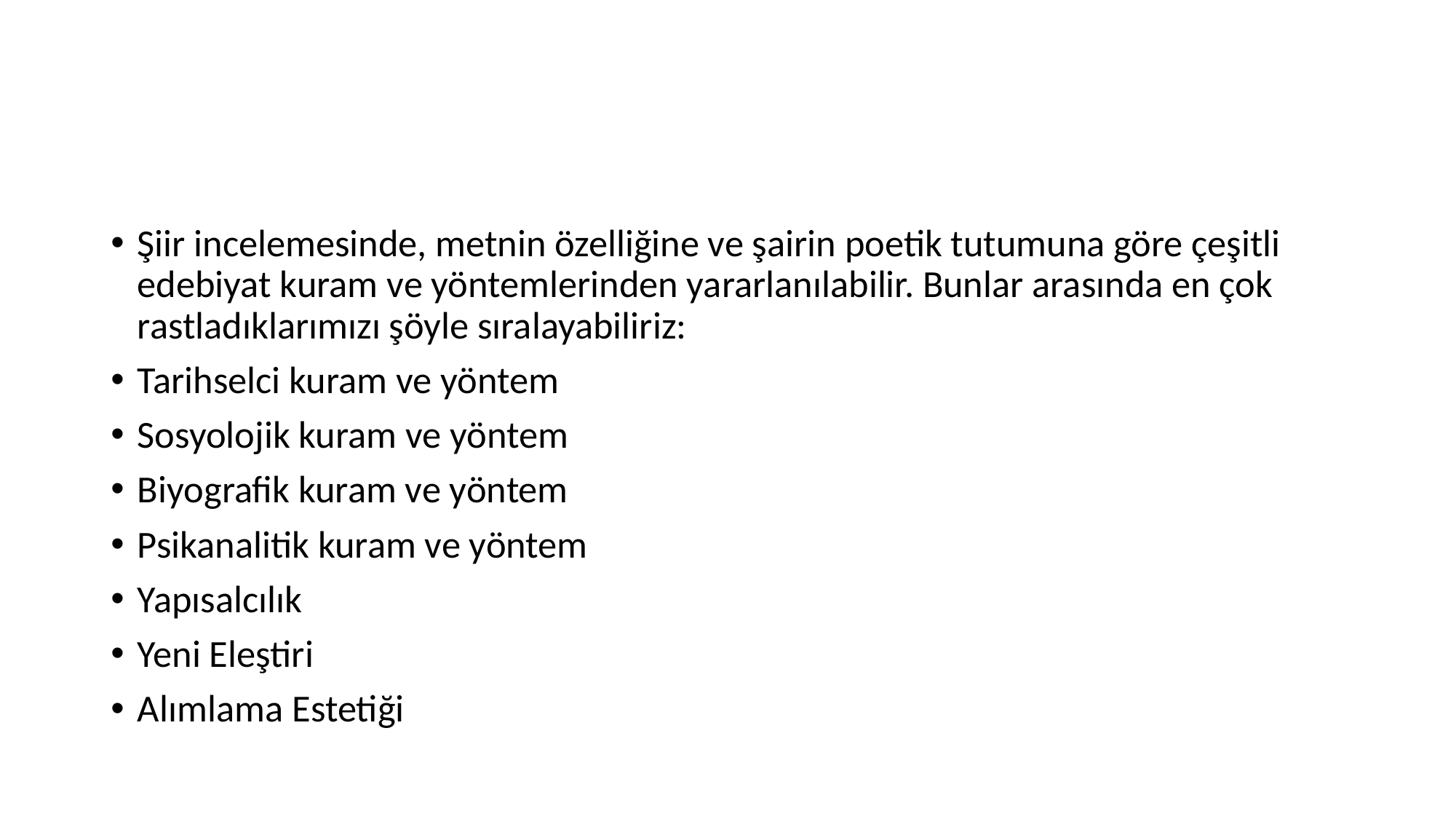

#
Şiir incelemesinde, metnin özelliğine ve şairin poetik tutumuna göre çeşitli edebiyat kuram ve yöntemlerinden yararlanılabilir. Bunlar arasında en çok rastladıklarımızı şöyle sıralayabiliriz:
Tarihselci kuram ve yöntem
Sosyolojik kuram ve yöntem
Biyografik kuram ve yöntem
Psikanalitik kuram ve yöntem
Yapısalcılık
Yeni Eleştiri
Alımlama Estetiği